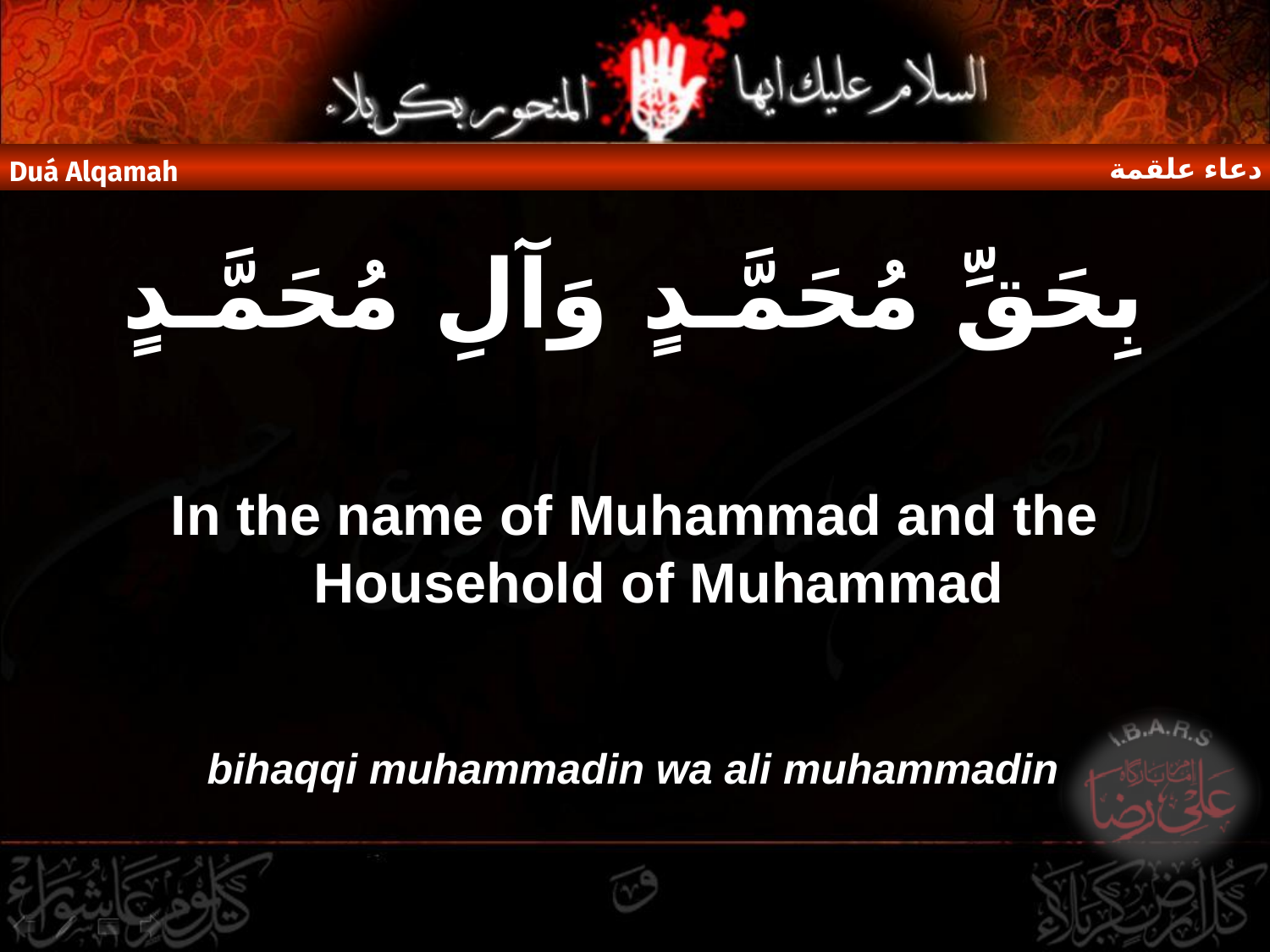

دعاء علقمة
Duá Alqamah
بِحَقِّ مُحَمَّـدٍ وَآلِ مُحَمَّـدٍ
In the name of Muhammad and the Household of Muhammad
bihaqqi muhammadin wa ali muhammadin